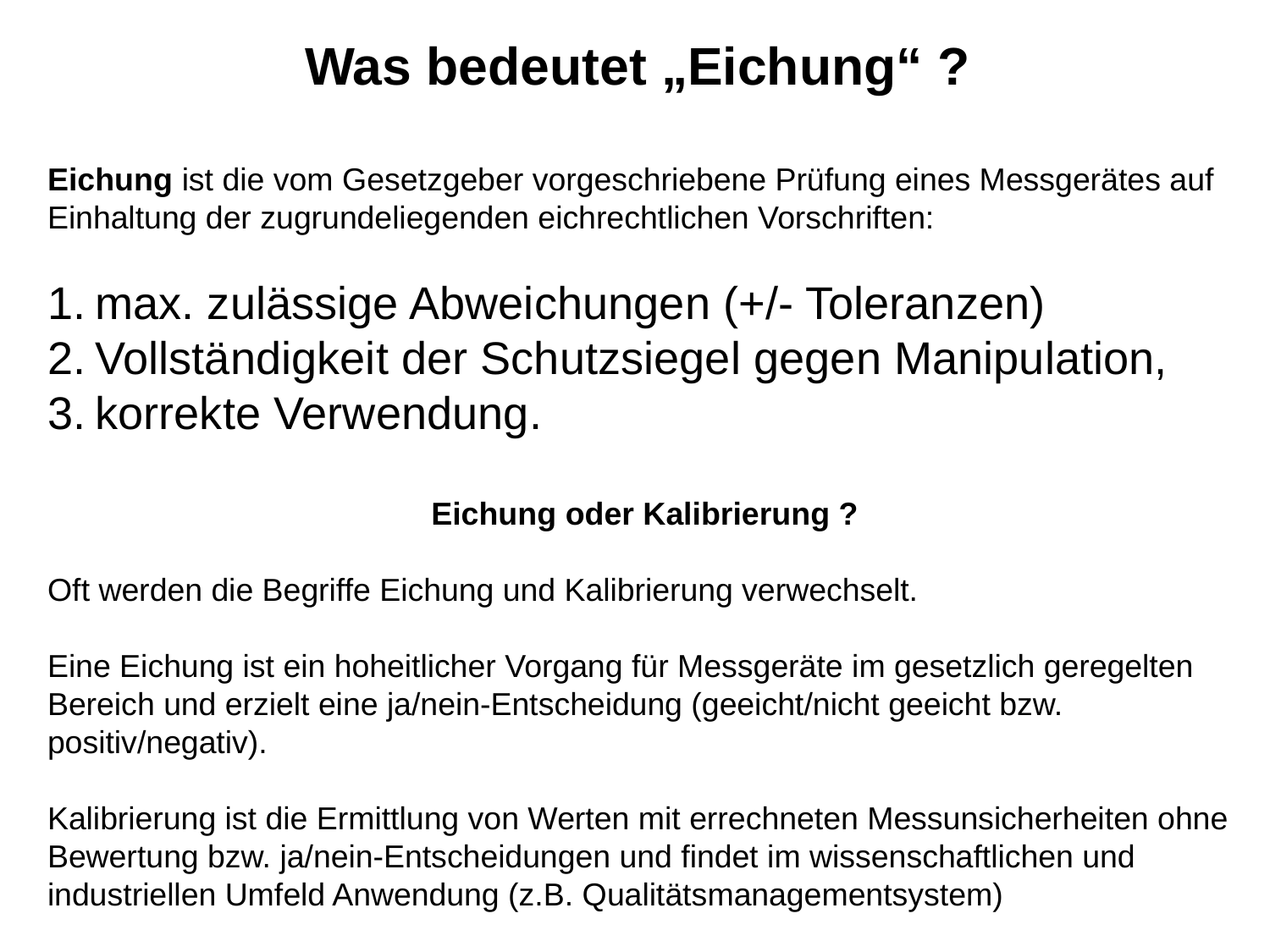

Was bedeutet „Eichung“ ?

Eichung ist die vom Gesetzgeber vorgeschriebene Prüfung eines Messgerätes auf Einhaltung der zugrundeliegenden eichrechtlichen Vorschriften:

max. zulässige Abweichungen (+/- Toleranzen)
Vollständigkeit der Schutzsiegel gegen Manipulation,
korrekte Verwendung.

Eichung oder Kalibrierung ?

Oft werden die Begriffe Eichung und Kalibrierung verwechselt.

Eine Eichung ist ein hoheitlicher Vorgang für Messgeräte im gesetzlich geregelten Bereich und erzielt eine ja/nein-Entscheidung (geeicht/nicht geeicht bzw. positiv/negativ).

Kalibrierung ist die Ermittlung von Werten mit errechneten Messunsicherheiten ohne Bewertung bzw. ja/nein-Entscheidungen und findet im wissenschaftlichen und industriellen Umfeld Anwendung (z.B. Qualitätsmanagementsystem)